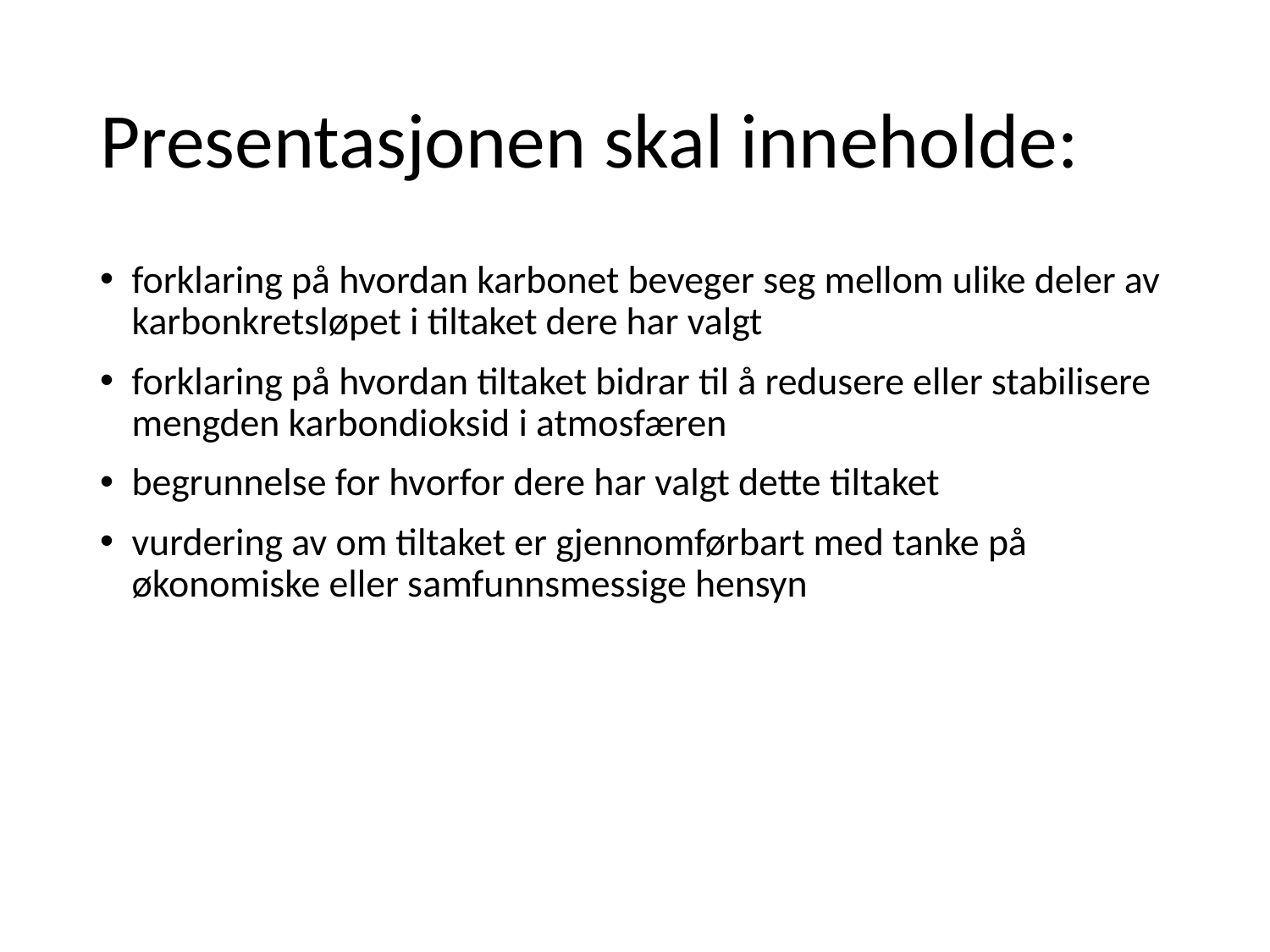

# Presentasjonen skal inneholde:
forklaring på hvordan karbonet beveger seg mellom ulike deler av karbonkretsløpet i tiltaket dere har valgt
forklaring på hvordan tiltaket bidrar til å redusere eller stabilisere mengden karbondioksid i atmosfæren
begrunnelse for hvorfor dere har valgt dette tiltaket
vurdering av om tiltaket er gjennomførbart med tanke på økonomiske eller samfunnsmessige hensyn